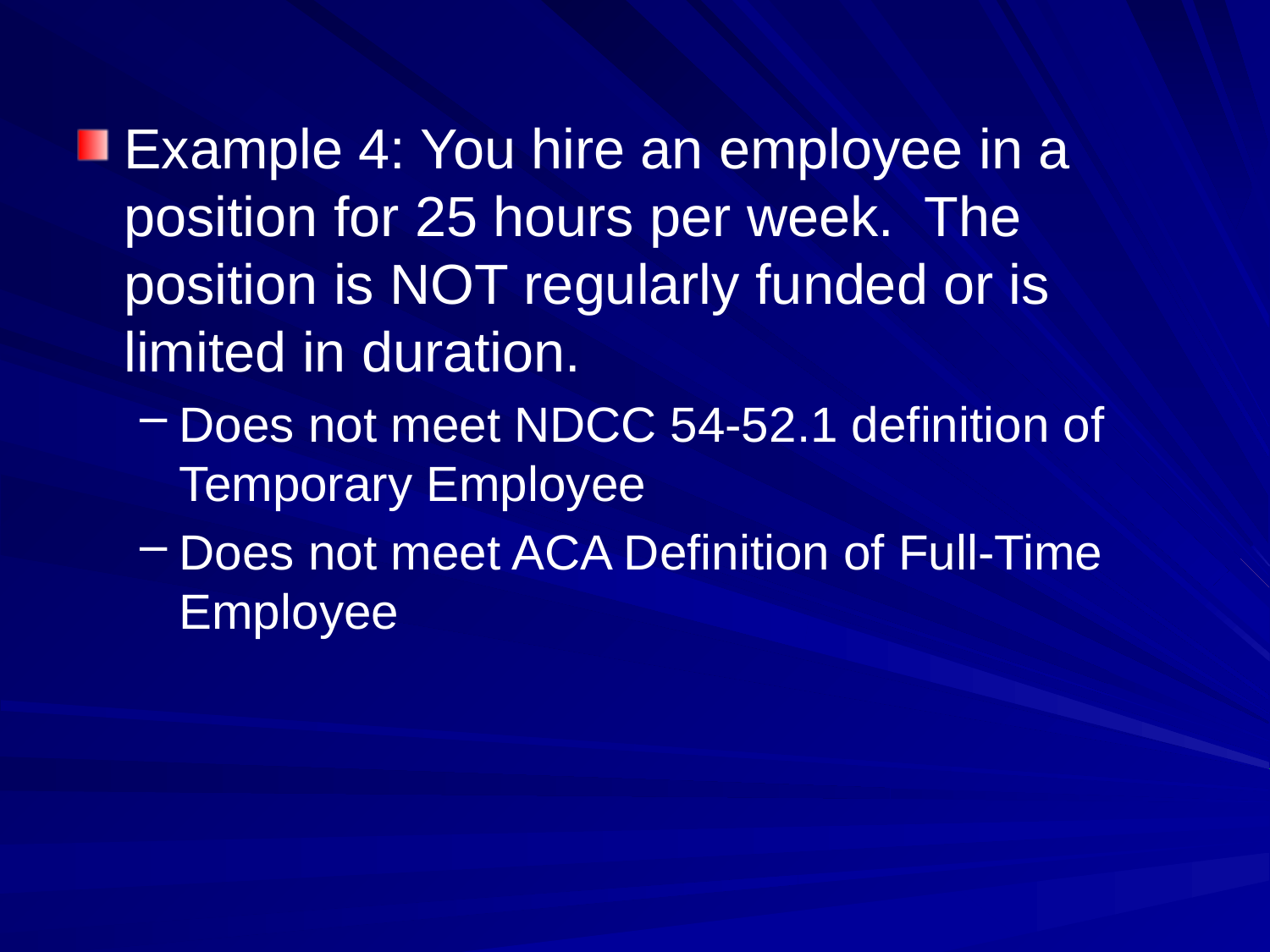

Example 4: You hire an employee in a position for 25 hours per week.  The position is NOT regularly funded or is limited in duration.
Does not meet NDCC 54-52.1 definition of Temporary Employee
Does not meet ACA Definition of Full-Time Employee